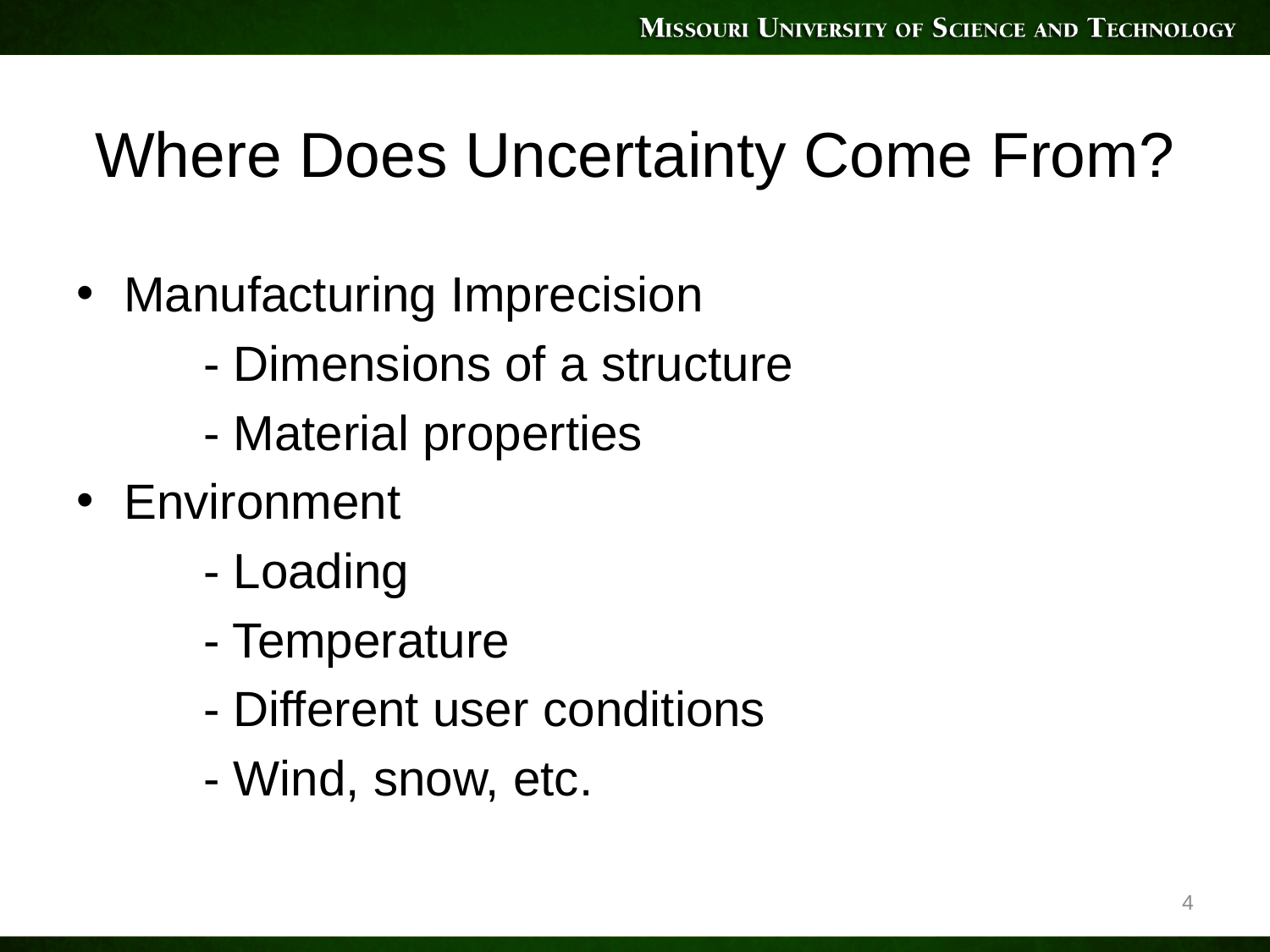

# Where Does Uncertainty Come From?
Manufacturing Imprecision
	- Dimensions of a structure
	- Material properties
Environment
	- Loading
	- Temperature
	- Different user conditions
	- Wind, snow, etc.

4